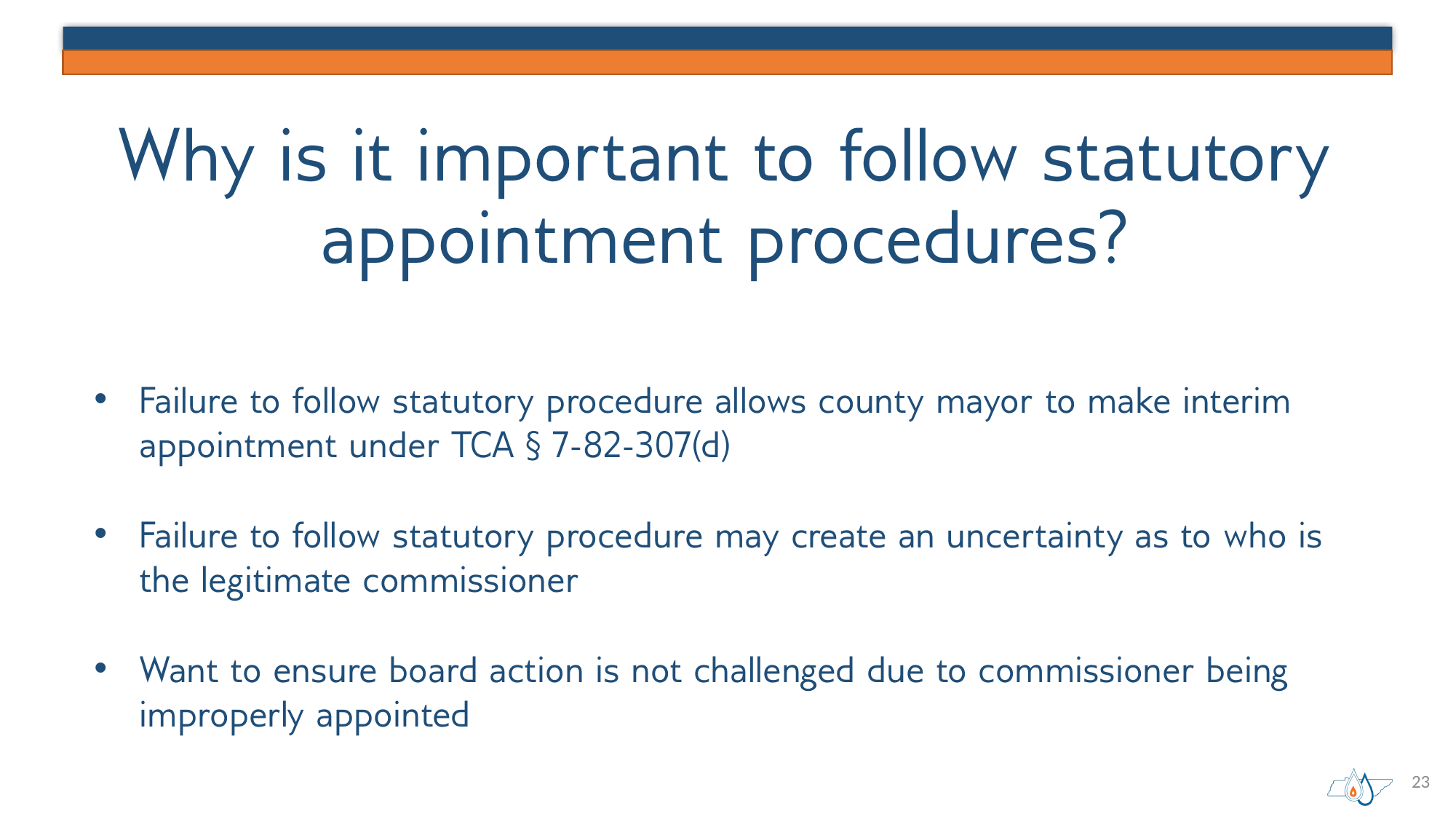

# Why is it important to follow statutory appointment procedures?

Failure to follow statutory procedure allows county mayor to make interim appointment under TCA § 7-82-307(d)

Failure to follow statutory procedure may create an uncertainty as to who is the legitimate commissioner

Want to ensure board action is not challenged due to commissioner being improperly appointed

23